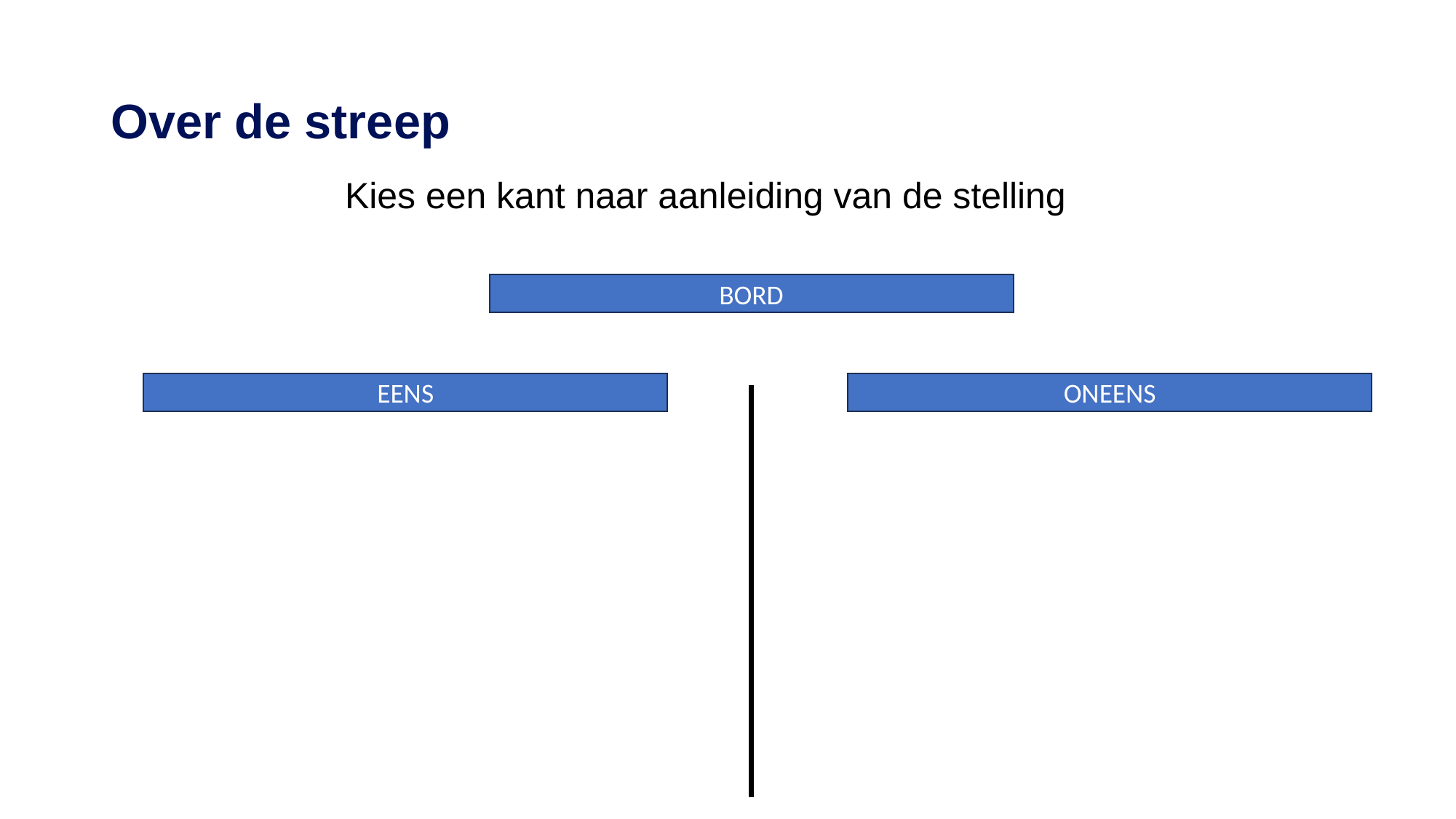

# Over de streep
Kies een kant naar aanleiding van de stelling
BORD
EENS
ONEENS